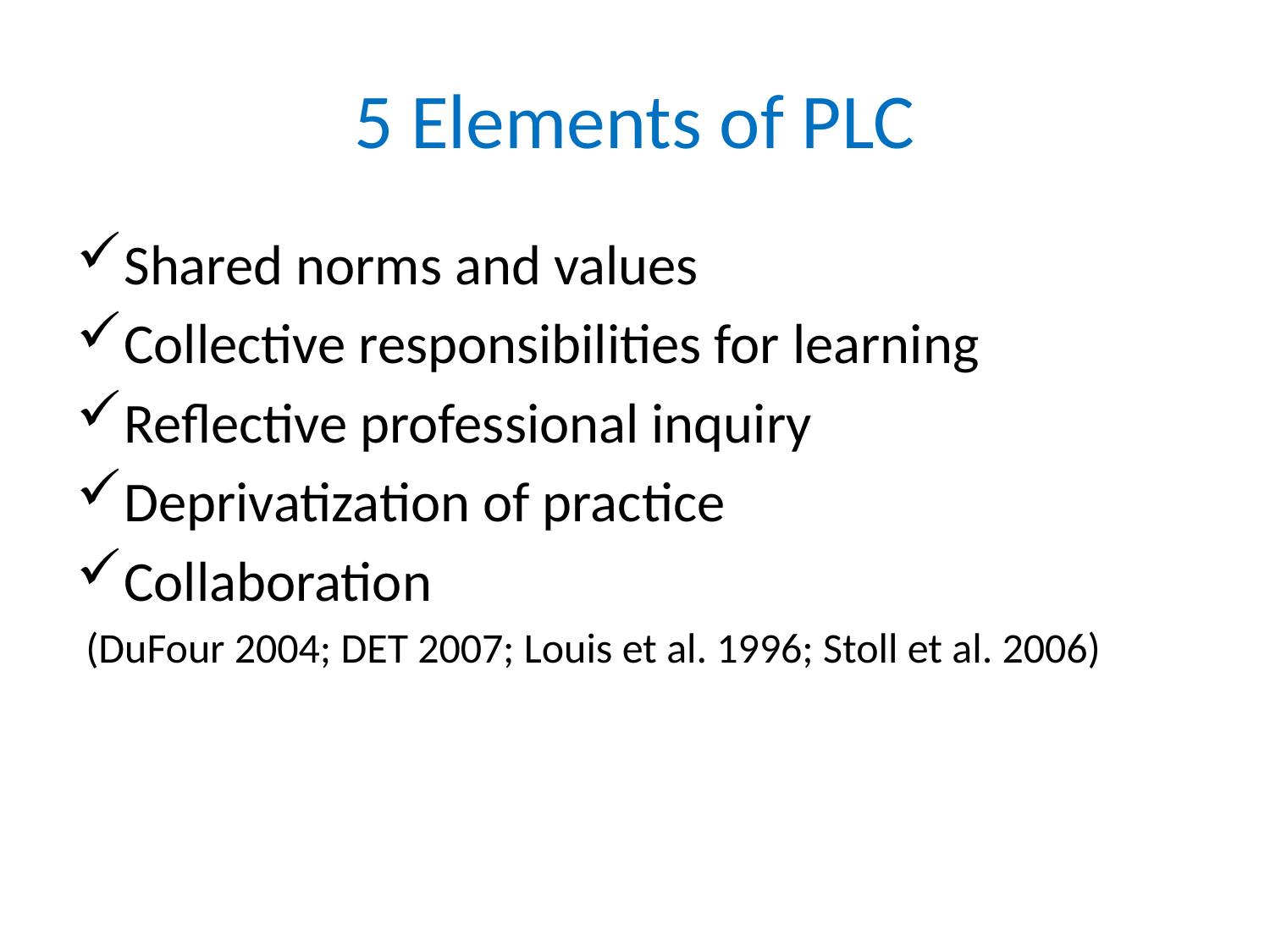

# 5 Elements of PLC
Shared norms and values
Collective responsibilities for learning
Reflective professional inquiry
Deprivatization of practice
Collaboration
 (DuFour 2004; DET 2007; Louis et al. 1996; Stoll et al. 2006)